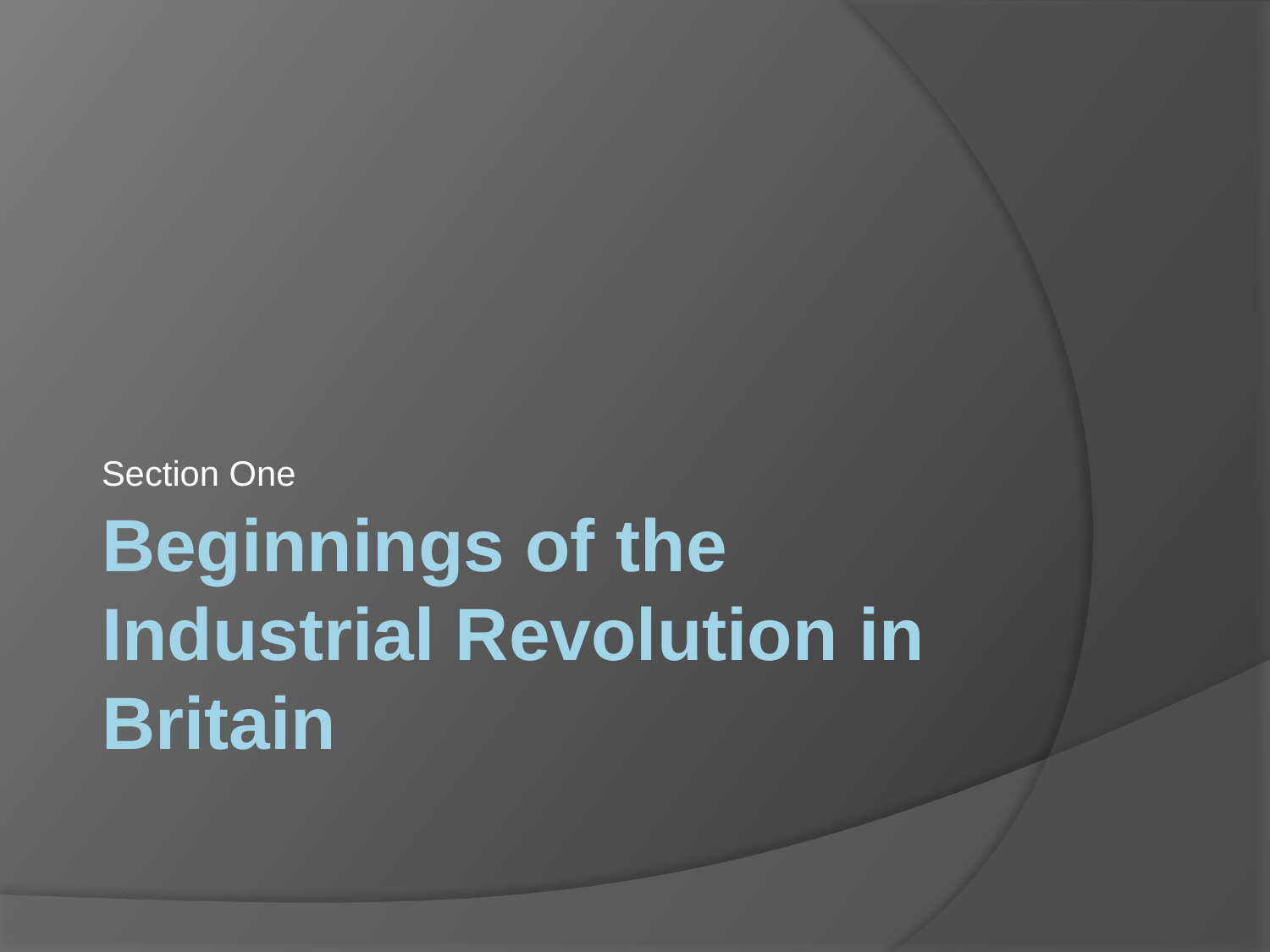

Section One
# Beginnings of the Industrial Revolution in Britain